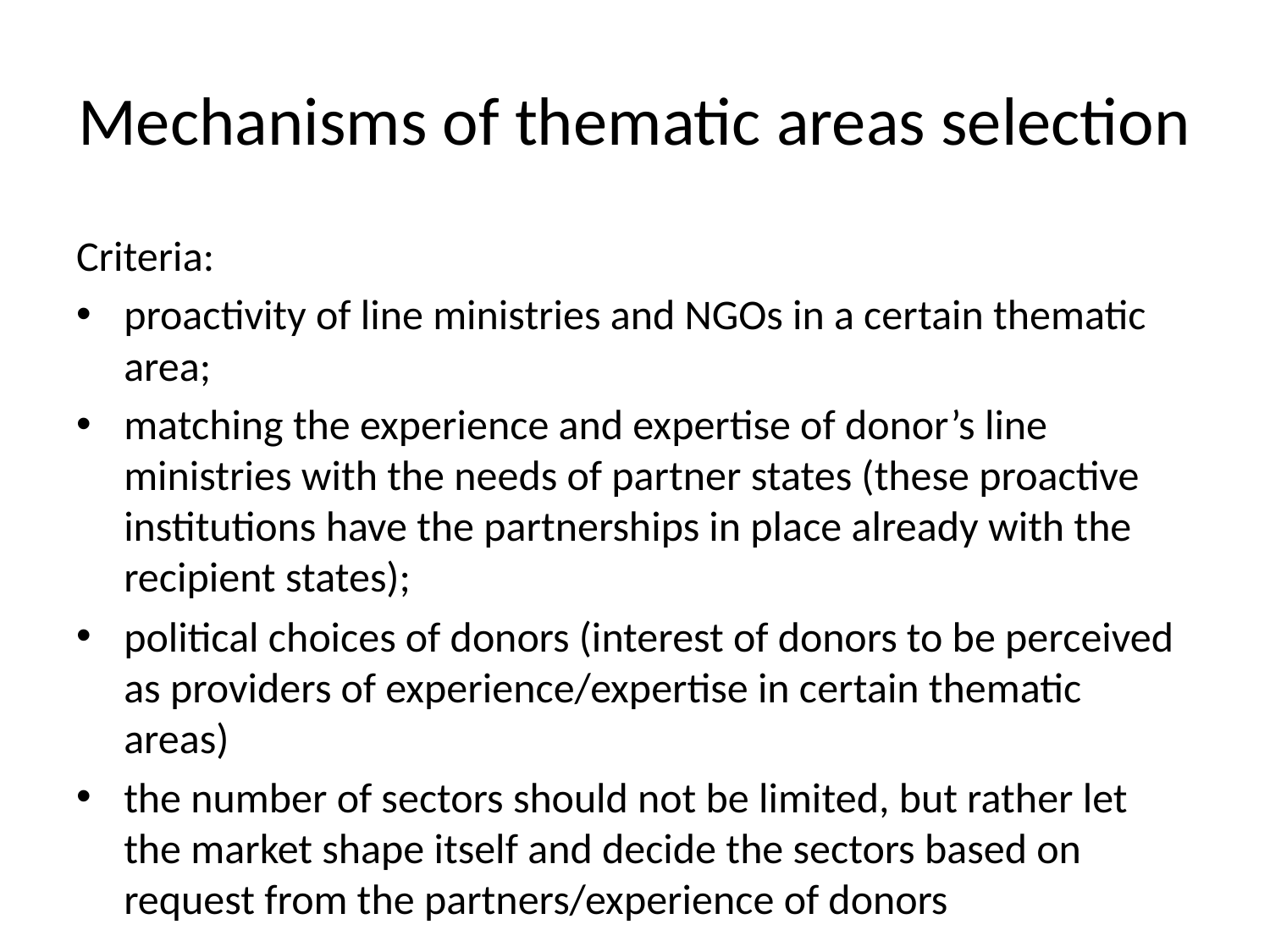

# Mechanisms of thematic areas selection
Criteria:
proactivity of line ministries and NGOs in a certain thematic area;
matching the experience and expertise of donor’s line ministries with the needs of partner states (these proactive institutions have the partnerships in place already with the recipient states);
political choices of donors (interest of donors to be perceived as providers of experience/expertise in certain thematic areas)
the number of sectors should not be limited, but rather let the market shape itself and decide the sectors based on request from the partners/experience of donors